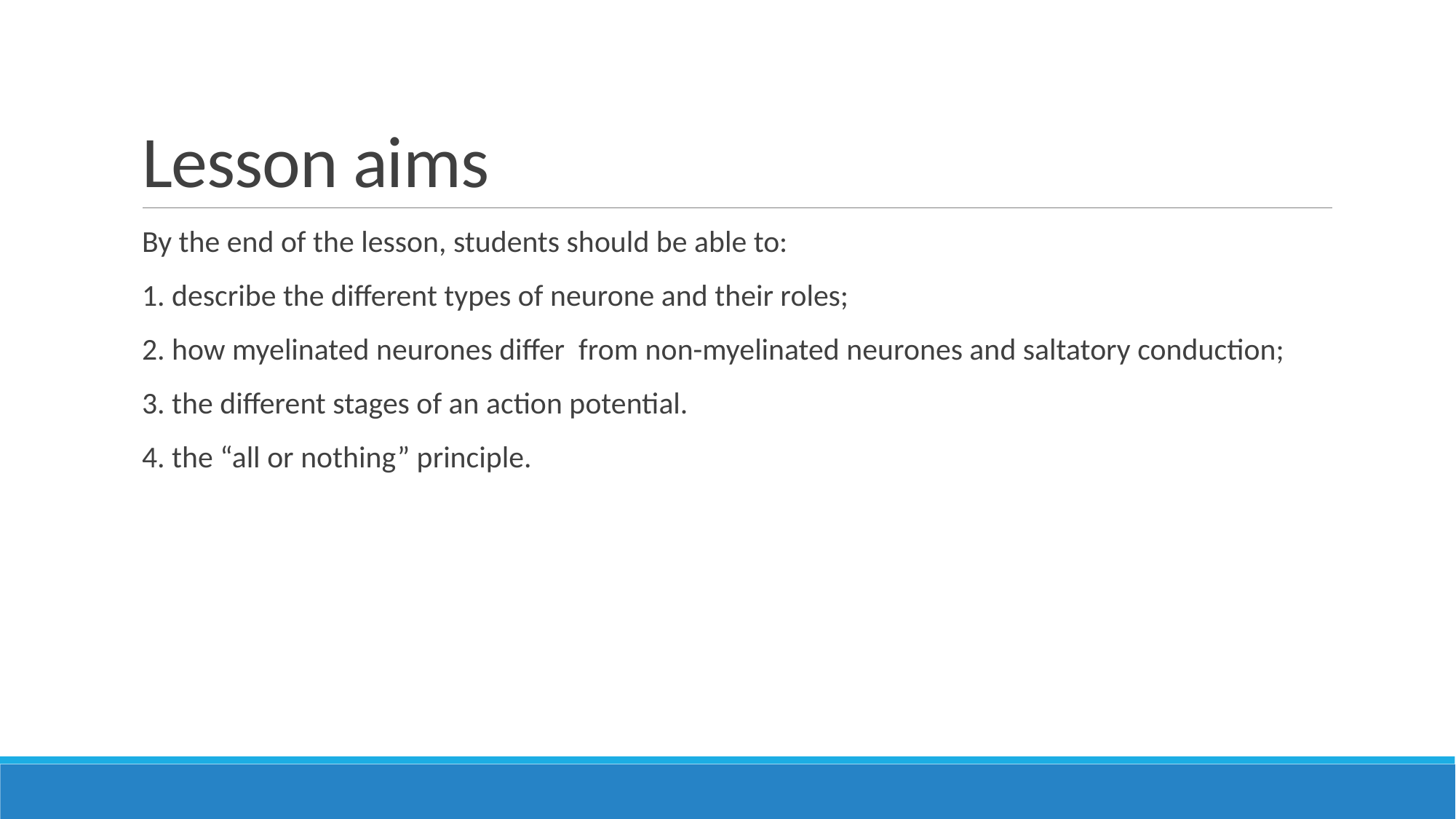

# Lesson aims
By the end of the lesson, students should be able to:
1. describe the different types of neurone and their roles;
2. how myelinated neurones differ  from non-myelinated neurones and saltatory conduction;
3. the different stages of an action potential.
4. the “all or nothing” principle.